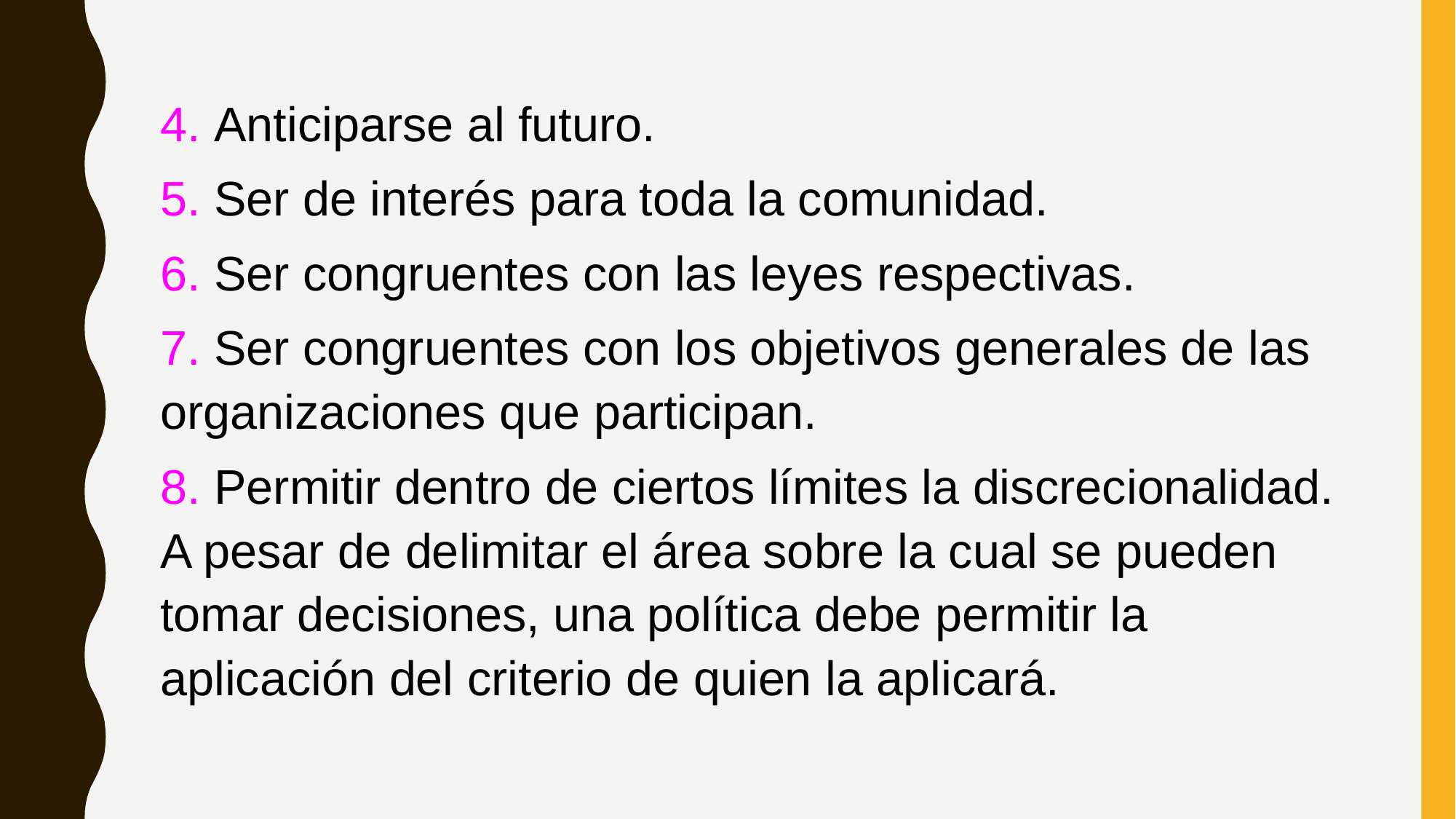

4. Anticiparse al futuro.
5. Ser de interés para toda la comunidad.
6. Ser congruentes con las leyes respectivas.
7. Ser congruentes con los objetivos generales de las organizaciones que participan.
8. Permitir dentro de ciertos límites la discrecionalidad. A pesar de delimitar el área sobre la cual se pueden tomar decisiones, una política debe permitir la aplicación del criterio de quien la aplicará.